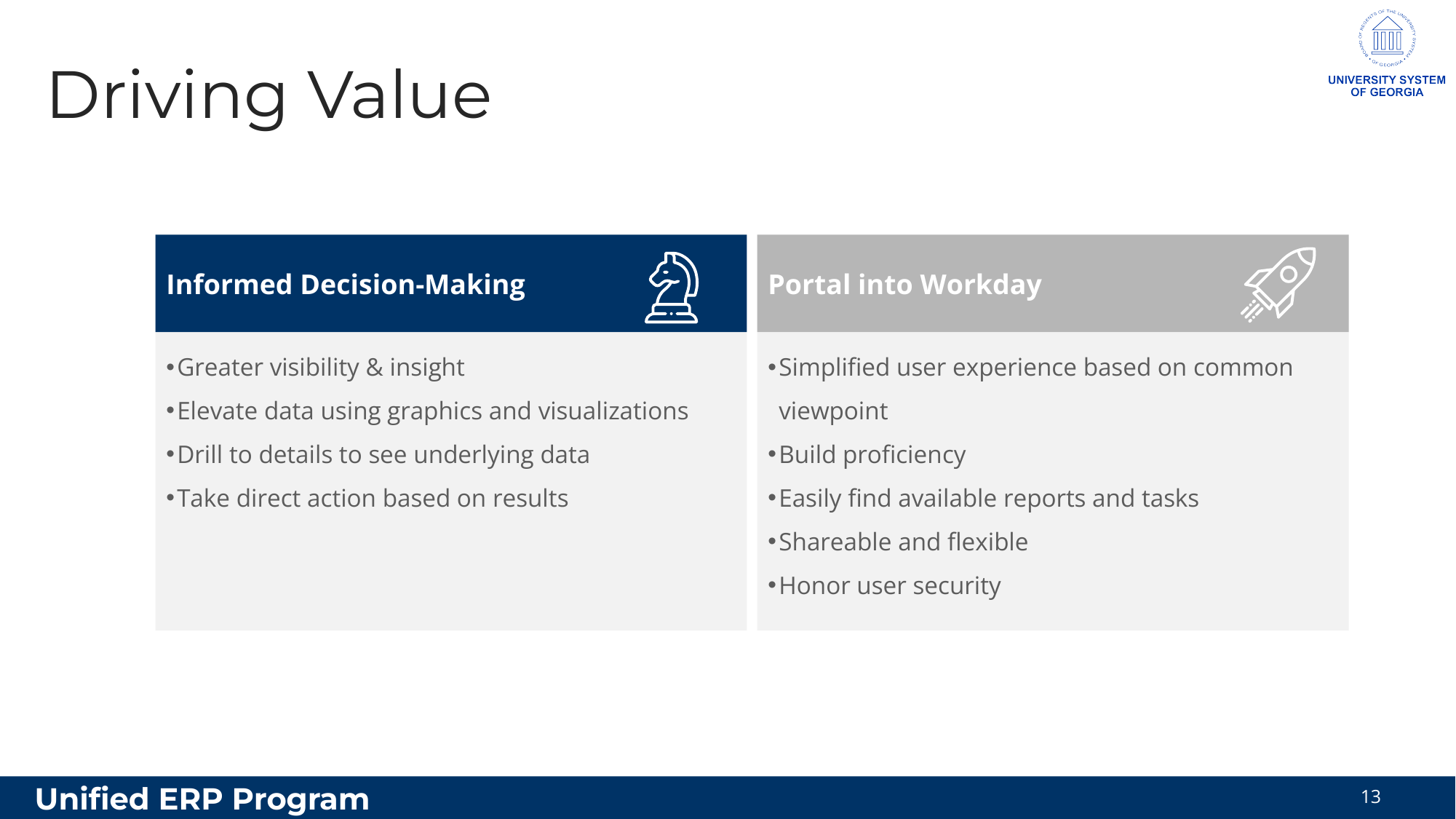

# Driving Value
Informed Decision-Making
Portal into Workday
Greater visibility & insight
Elevate data using graphics and visualizations
Drill to details to see underlying data
Take direct action based on results
Simplified user experience based on common viewpoint
Build proficiency
Easily find available reports and tasks
Shareable and flexible
Honor user security

13